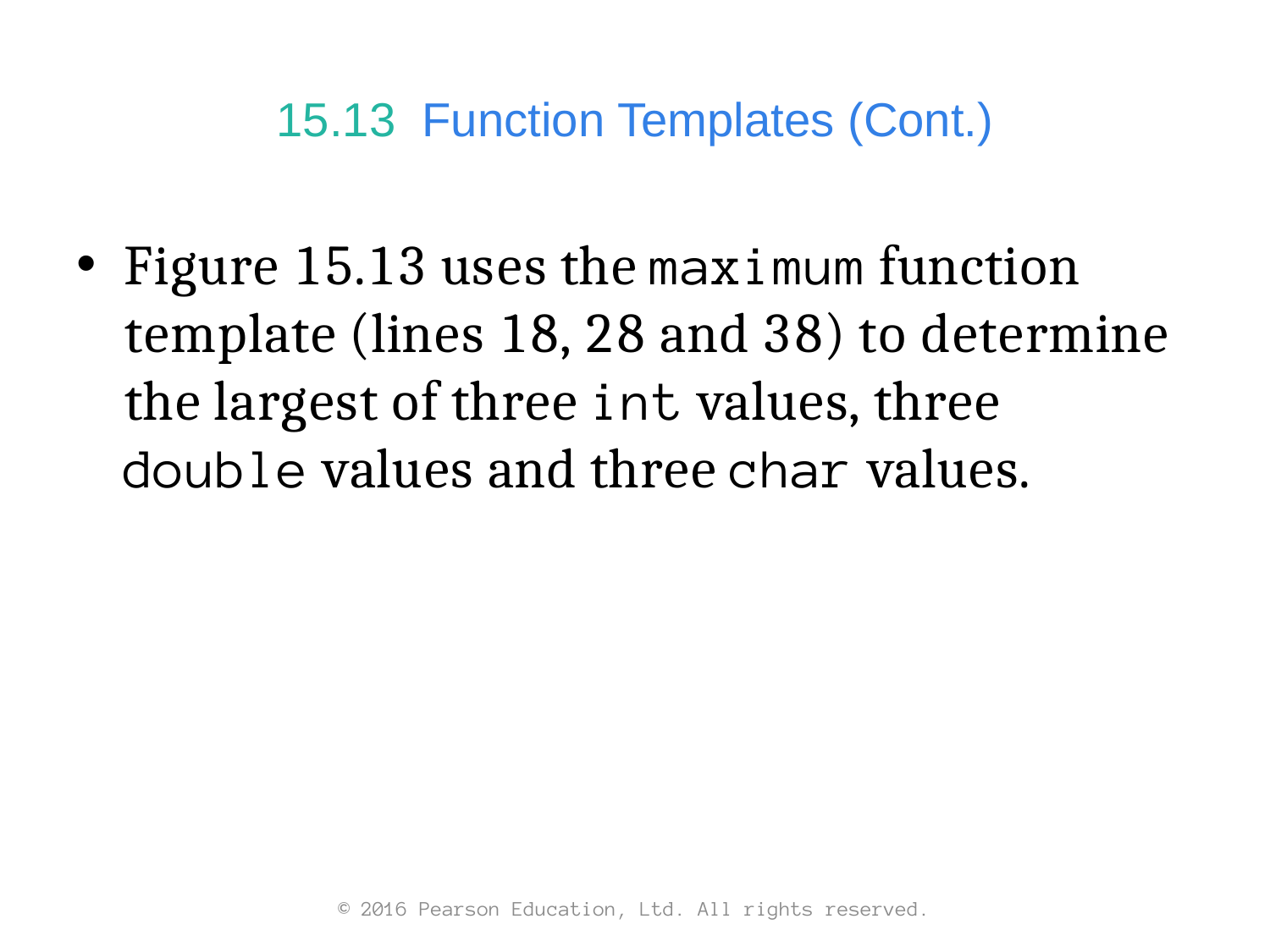

# 15.13  Function Templates (Cont.)
Figure 15.13 uses the maximum function template (lines 18, 28 and 38) to determine the largest of three int values, three double values and three char values.
© 2016 Pearson Education, Ltd. All rights reserved.